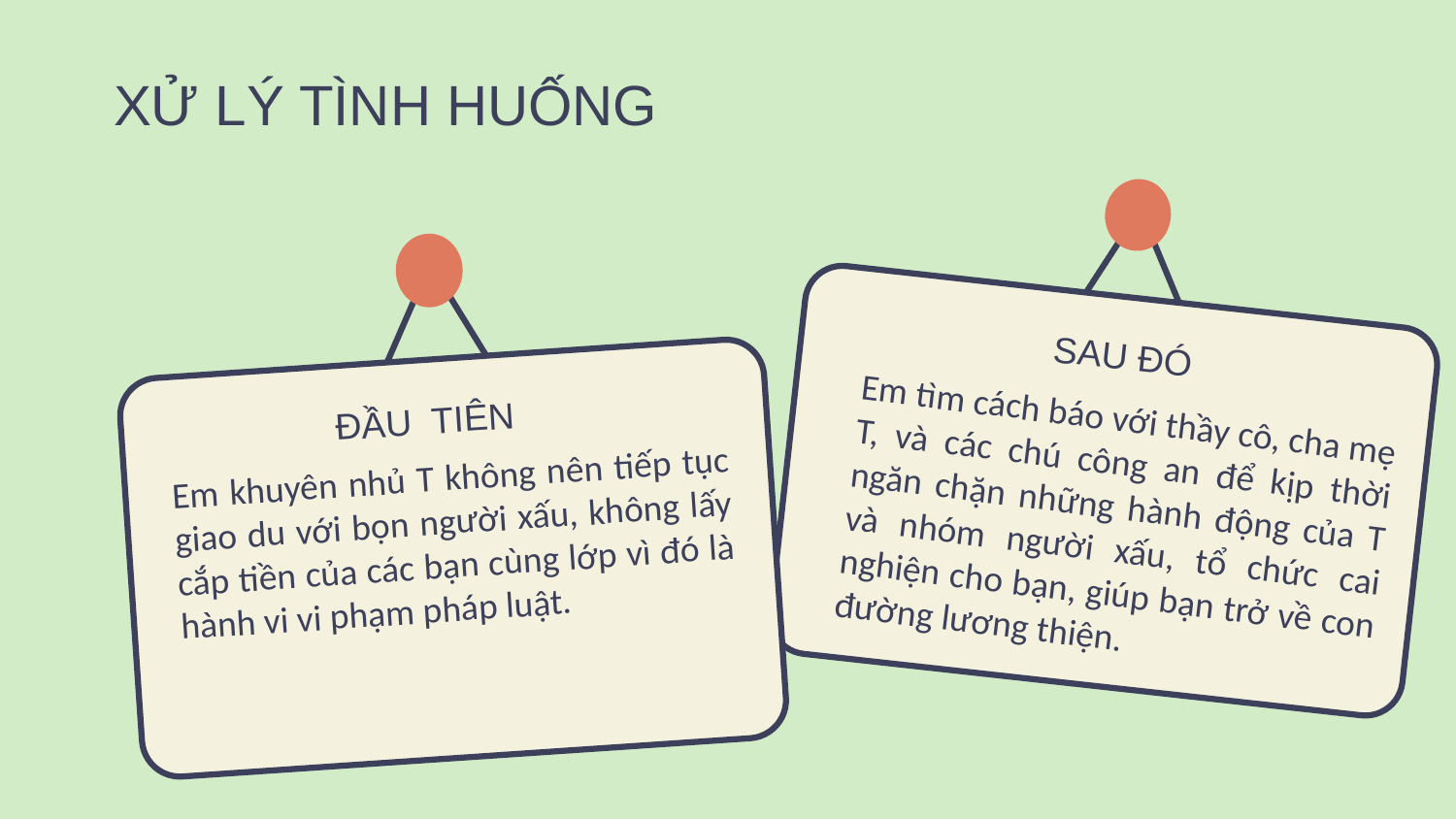

# XỬ LÝ TÌNH HUỐNG

SAU ĐÓ
ĐẦU  TIÊN
Em tìm cách báo với thầy cô, cha mẹ T, và các chú công an để kịp thời ngăn chặn những hành động của T và nhóm người xấu, tổ chức cai nghiện cho bạn, giúp bạn trở về con đường lương thiện.
Em khuyên nhủ T không nên tiếp tục giao du với bọn người xấu, không lấy cắp tiền của các bạn cùng lớp vì đó là hành vi vi phạm pháp luật.